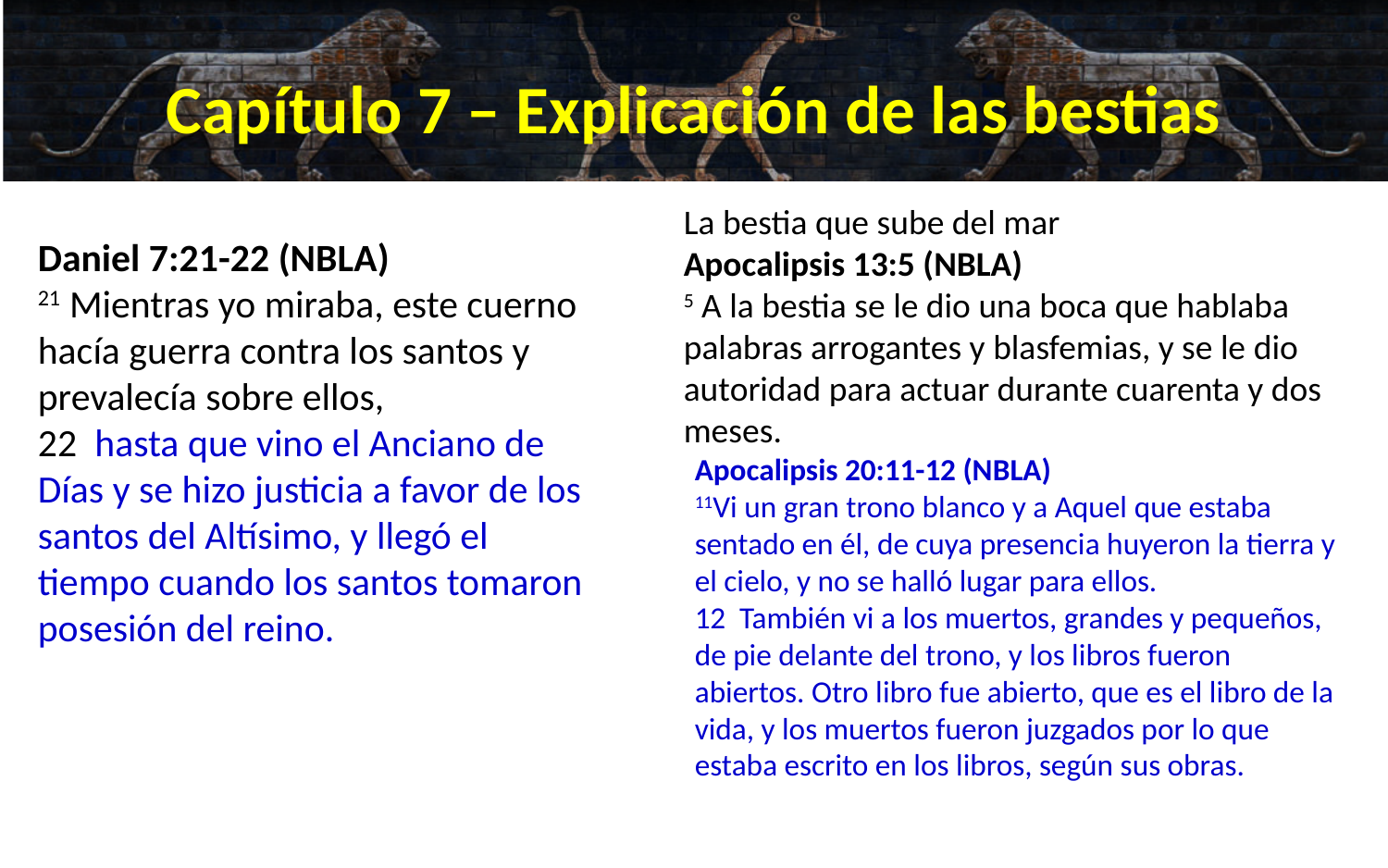

# Capítulo 7 – Explicación de las bestias
La bestia que sube del mar
Apocalipsis 13:5 (NBLA)
5 A la bestia se le dio una boca que hablaba palabras arrogantes y blasfemias, y se le dio autoridad para actuar durante cuarenta y dos meses.
Daniel 7:21-22 (NBLA)
21 Mientras yo miraba, este cuerno hacía guerra contra los santos y prevalecía sobre ellos,
22  hasta que vino el Anciano de Días y se hizo justicia a favor de los santos del Altísimo, y llegó el tiempo cuando los santos tomaron posesión del reino.
Apocalipsis 20:11-12 (NBLA)
11Vi un gran trono blanco y a Aquel que estaba sentado en él, de cuya presencia huyeron la tierra y el cielo, y no se halló lugar para ellos.
12  También vi a los muertos, grandes y pequeños, de pie delante del trono, y los libros fueron abiertos. Otro libro fue abierto, que es el libro de la vida, y los muertos fueron juzgados por lo que estaba escrito en los libros, según sus obras.